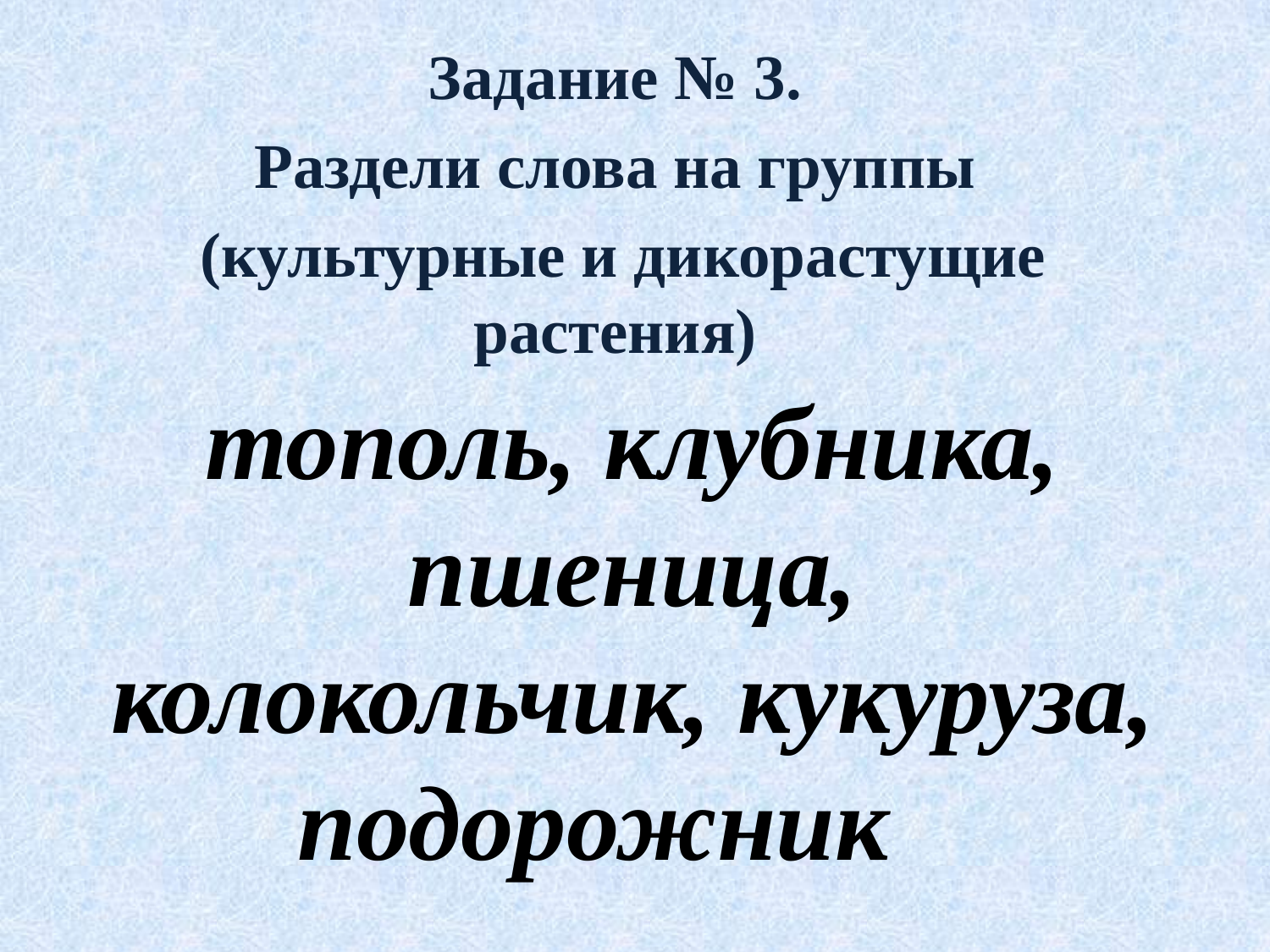

Задание № 3.
Раздели слова на группы
(культурные и дикорастущие растения)
тополь, клубника, пшеница, колокольчик, кукуруза, подорожник